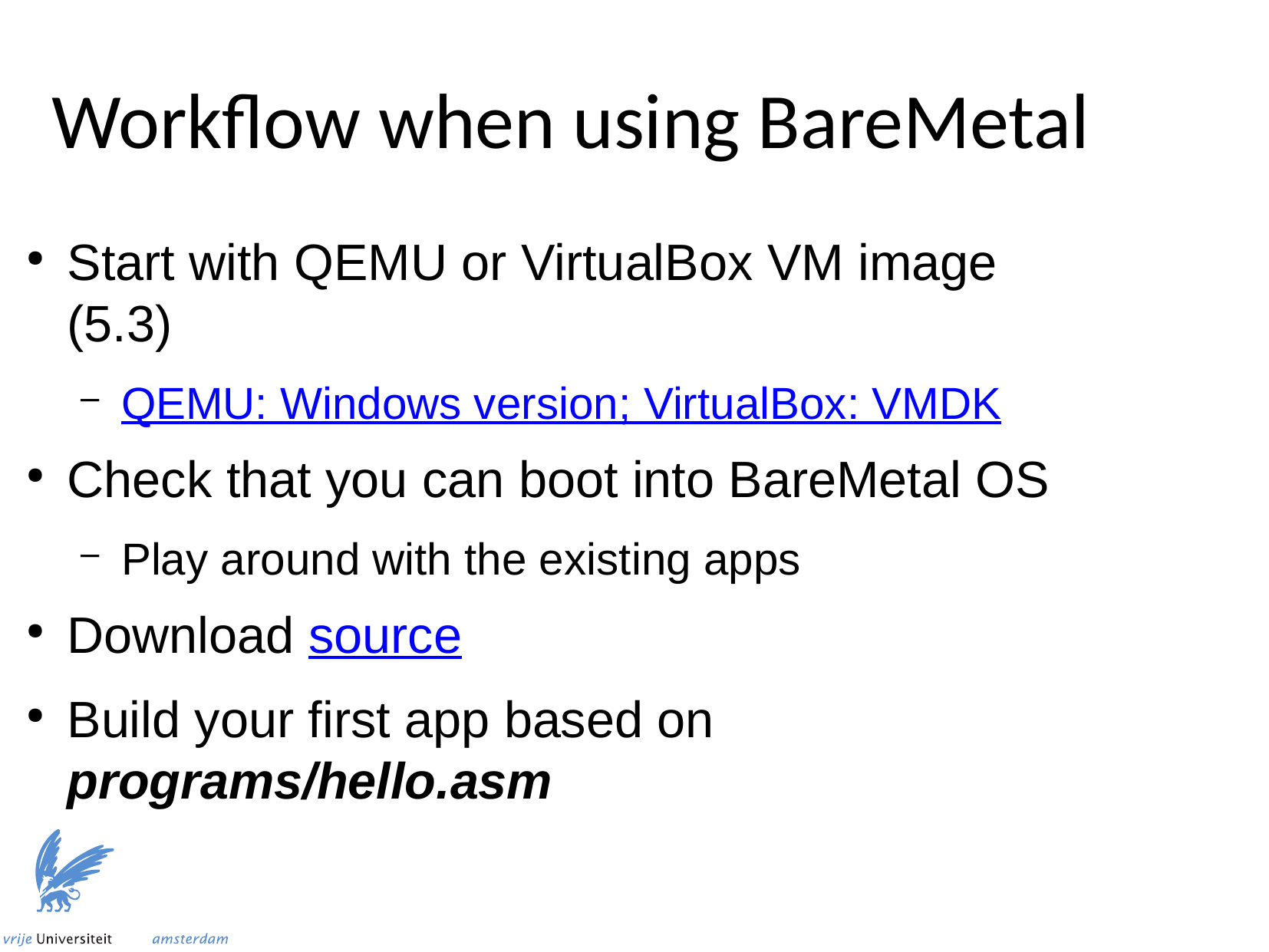

Workflow when using BareMetal
Start with QEMU or VirtualBox VM image (5.3)
QEMU: Windows version; VirtualBox: VMDK
Check that you can boot into BareMetal OS
Play around with the existing apps
Download source
Build your first app based on programs/hello.asm